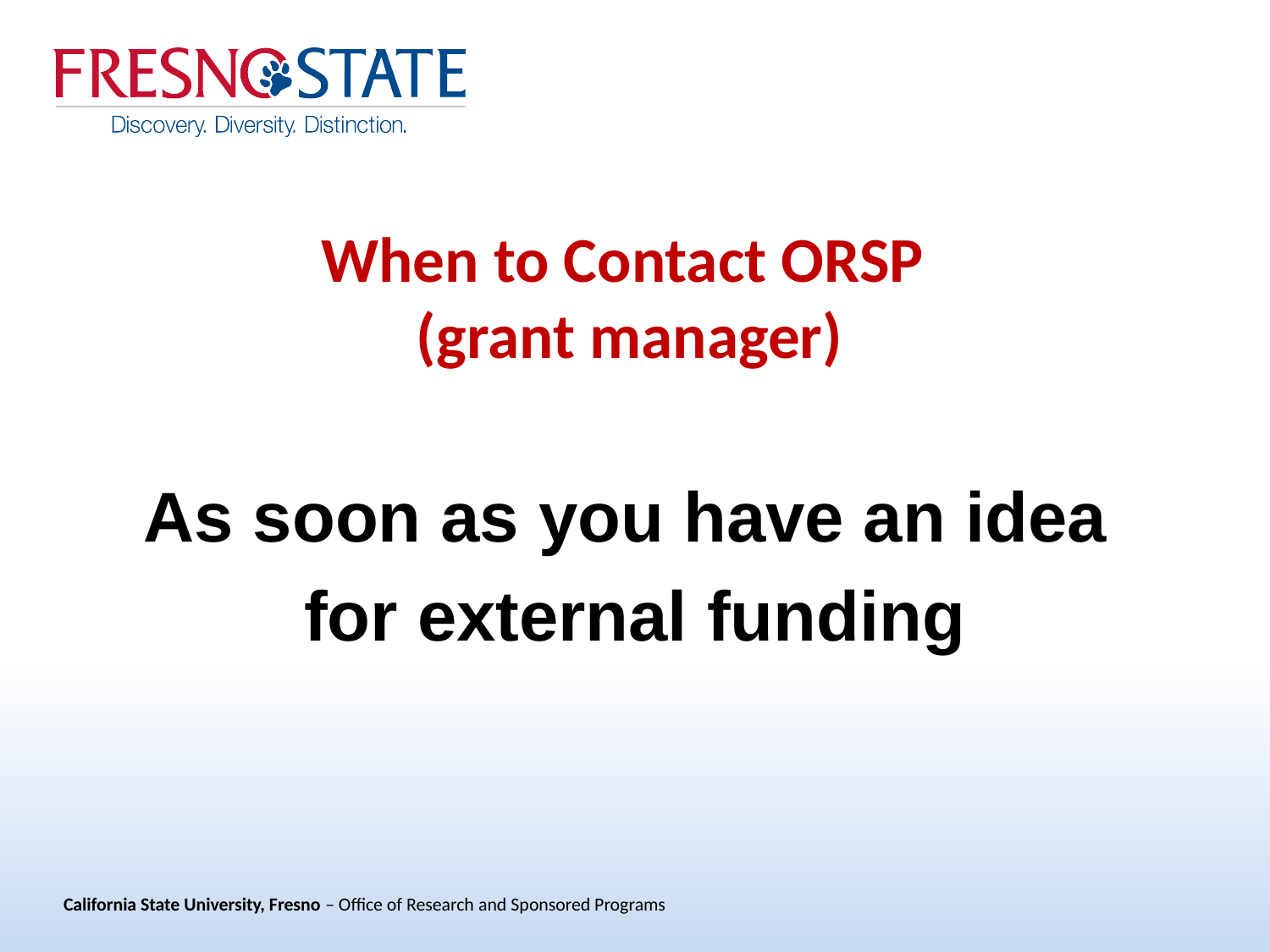

# When to Contact ORSP (grant manager)
As soon as you have an idea
for external funding